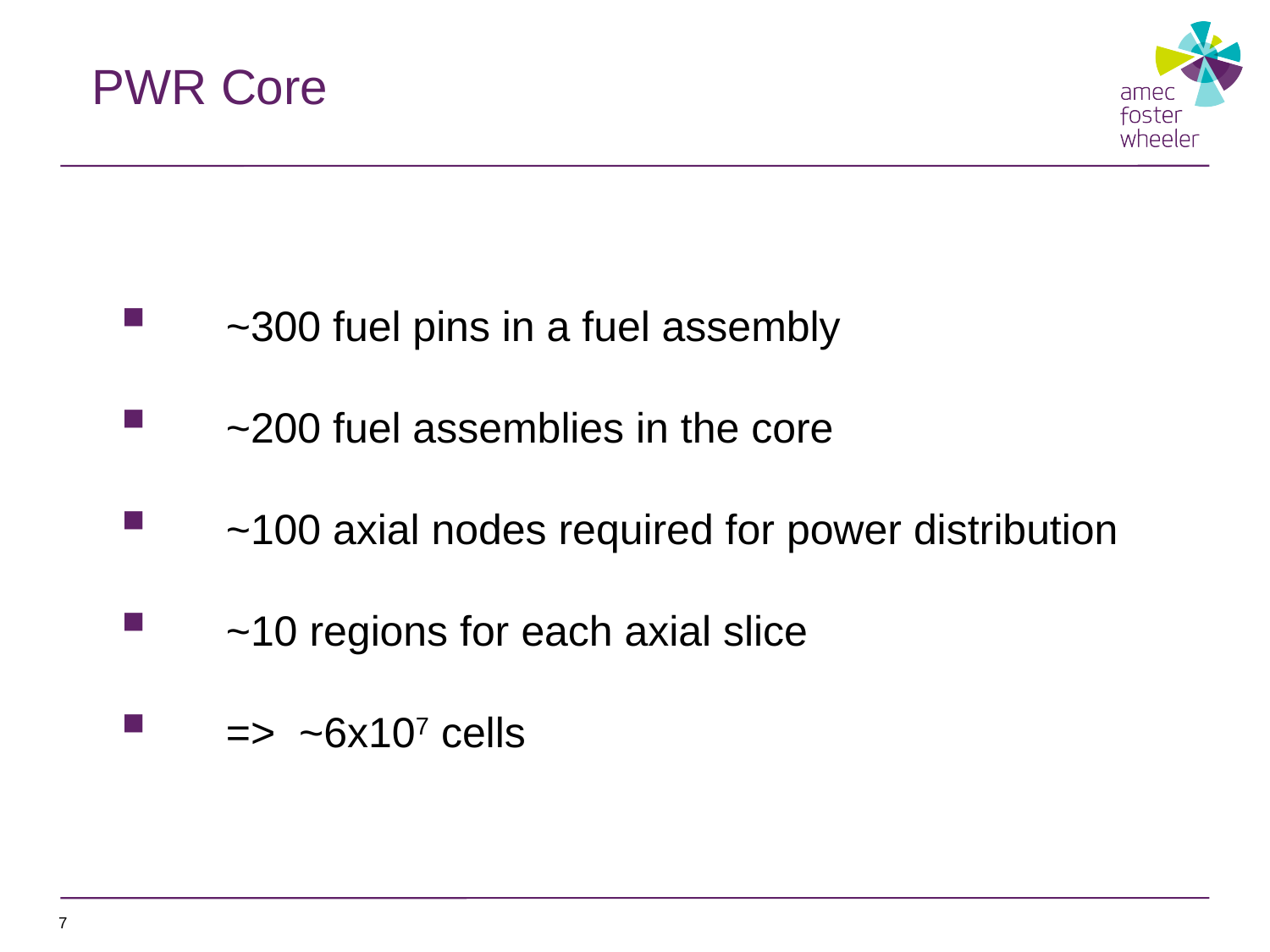

PWR Core

~300 fuel pins in a fuel assembly

~200 fuel assemblies in the core

~100 axial nodes required for power distribution
~10 regions for each axial slice
=>  ~6x107 cells

7